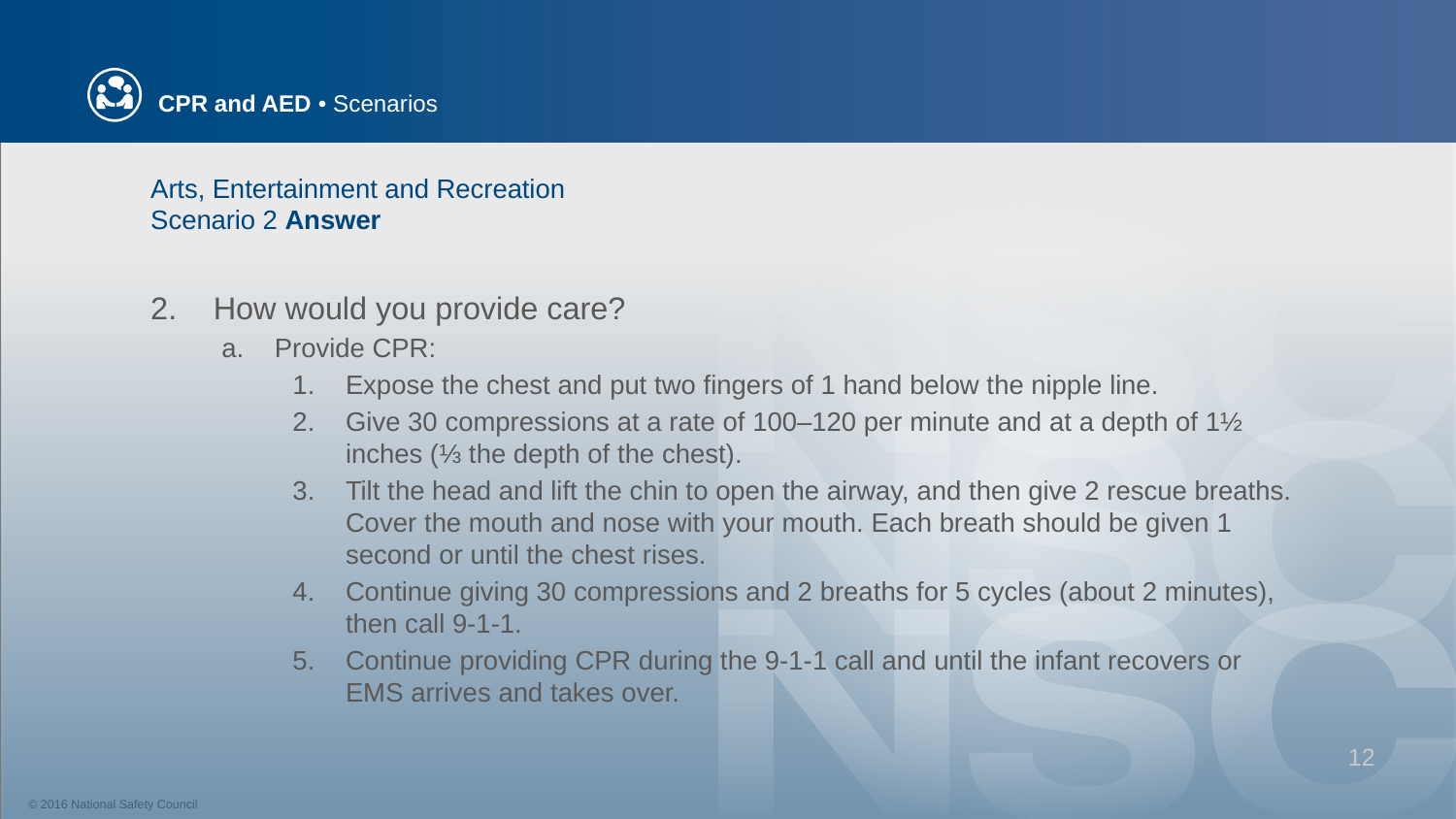

# Arts, Entertainment and Recreation Scenario 2 Answer
How would you provide care?
Provide CPR:
Expose the chest and put two fingers of 1 hand below the nipple line.
Give 30 compressions at a rate of 100–120 per minute and at a depth of 1½ inches (⅓ the depth of the chest).
Tilt the head and lift the chin to open the airway, and then give 2 rescue breaths. Cover the mouth and nose with your mouth. Each breath should be given 1 second or until the chest rises.
Continue giving 30 compressions and 2 breaths for 5 cycles (about 2 minutes), then call 9-1-1.
Continue providing CPR during the 9-1-1 call and until the infant recovers or EMS arrives and takes over.
12